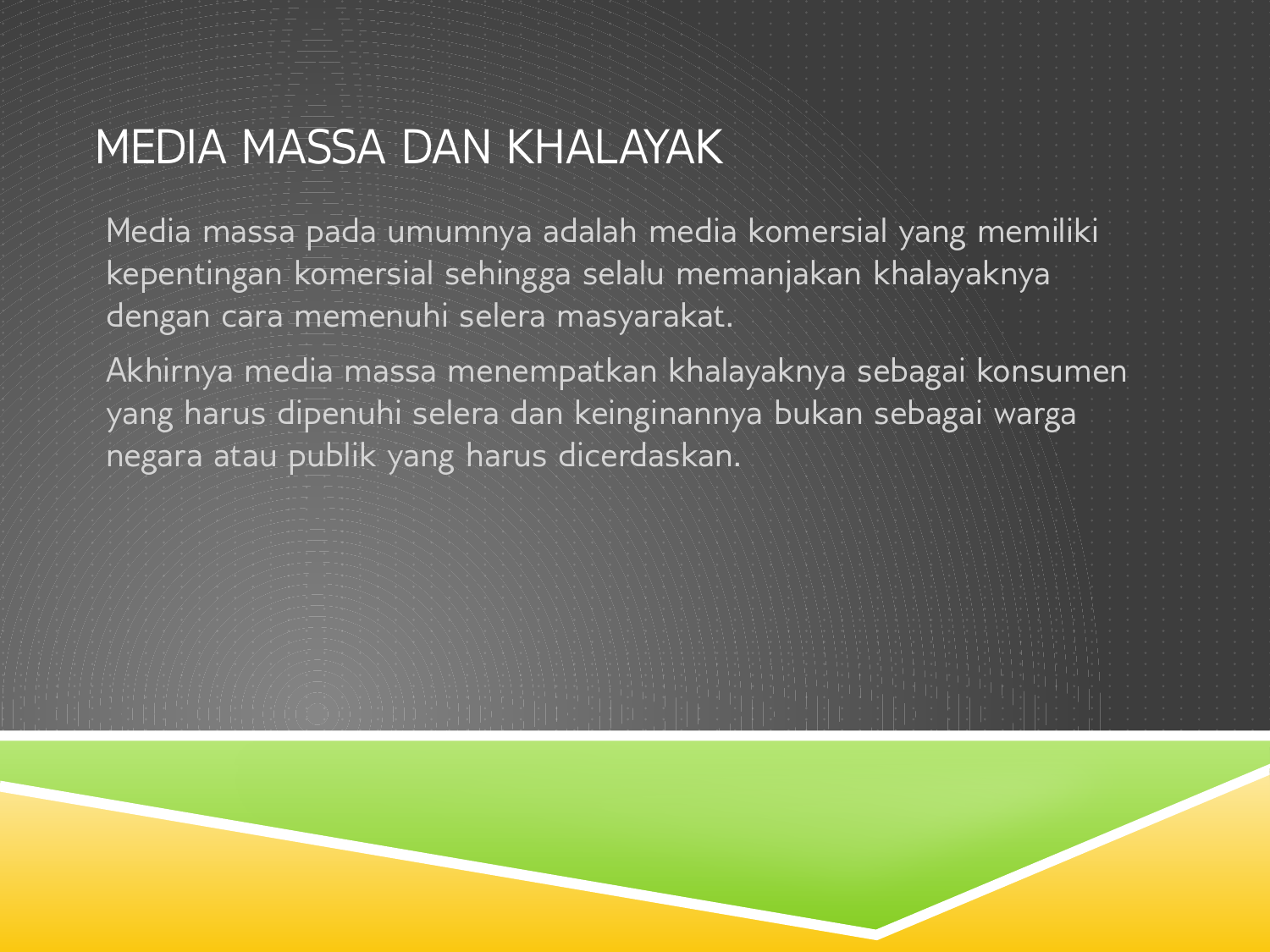

# Media massa dan khalayak
Media massa pada umumnya adalah media komersial yang memiliki kepentingan komersial sehingga selalu memanjakan khalayaknya dengan cara memenuhi selera masyarakat.
Akhirnya media massa menempatkan khalayaknya sebagai konsumen yang harus dipenuhi selera dan keinginannya bukan sebagai warga negara atau publik yang harus dicerdaskan.